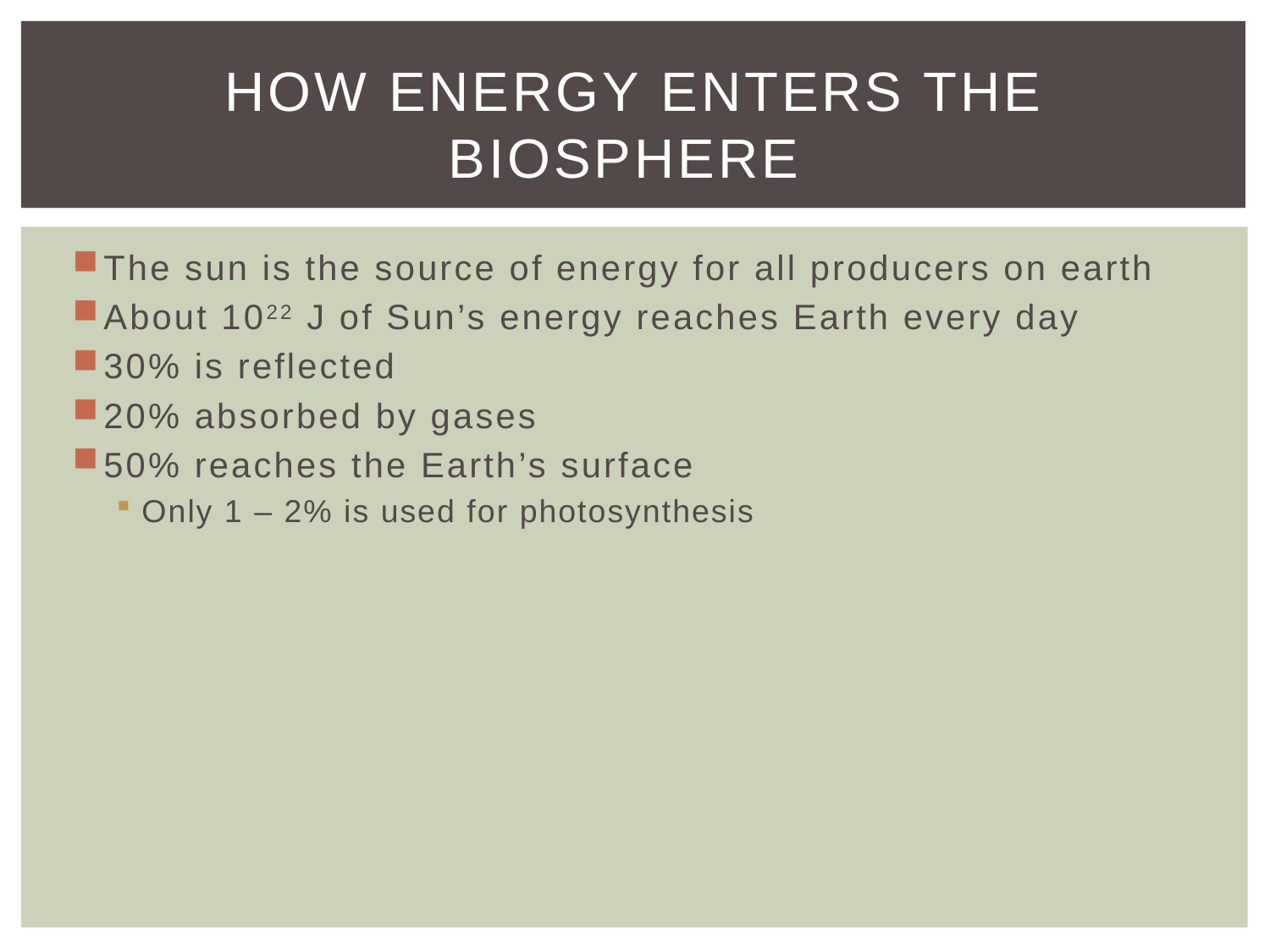

# How Energy Enters the Biosphere
The sun is the source of energy for all producers on earth
About 1022 J of Sun’s energy reaches Earth every day
30% is reflected
20% absorbed by gases
50% reaches the Earth’s surface
Only 1 – 2% is used for photosynthesis